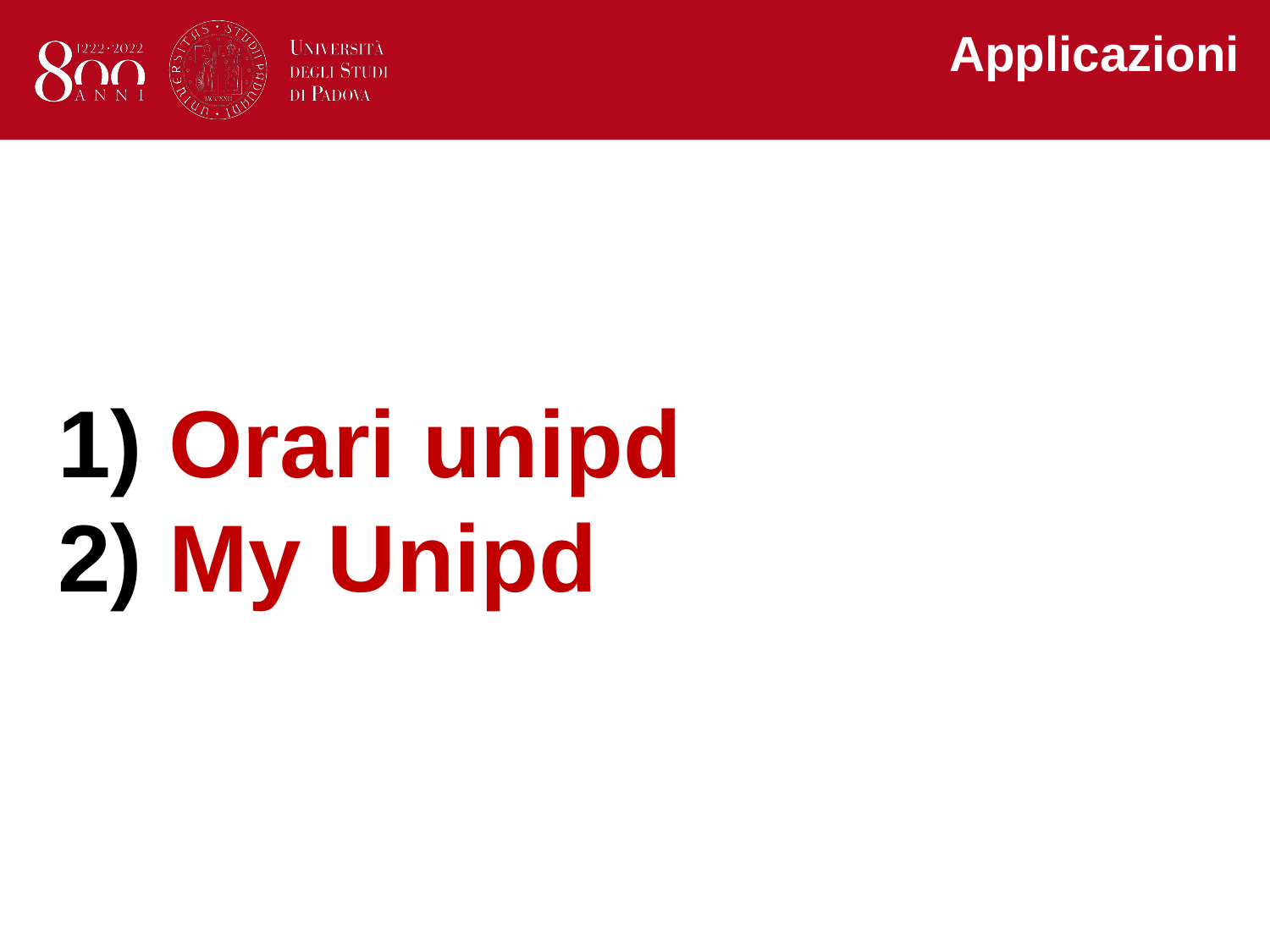

Applicazioni

1) Orari unipd
2) My Unipd